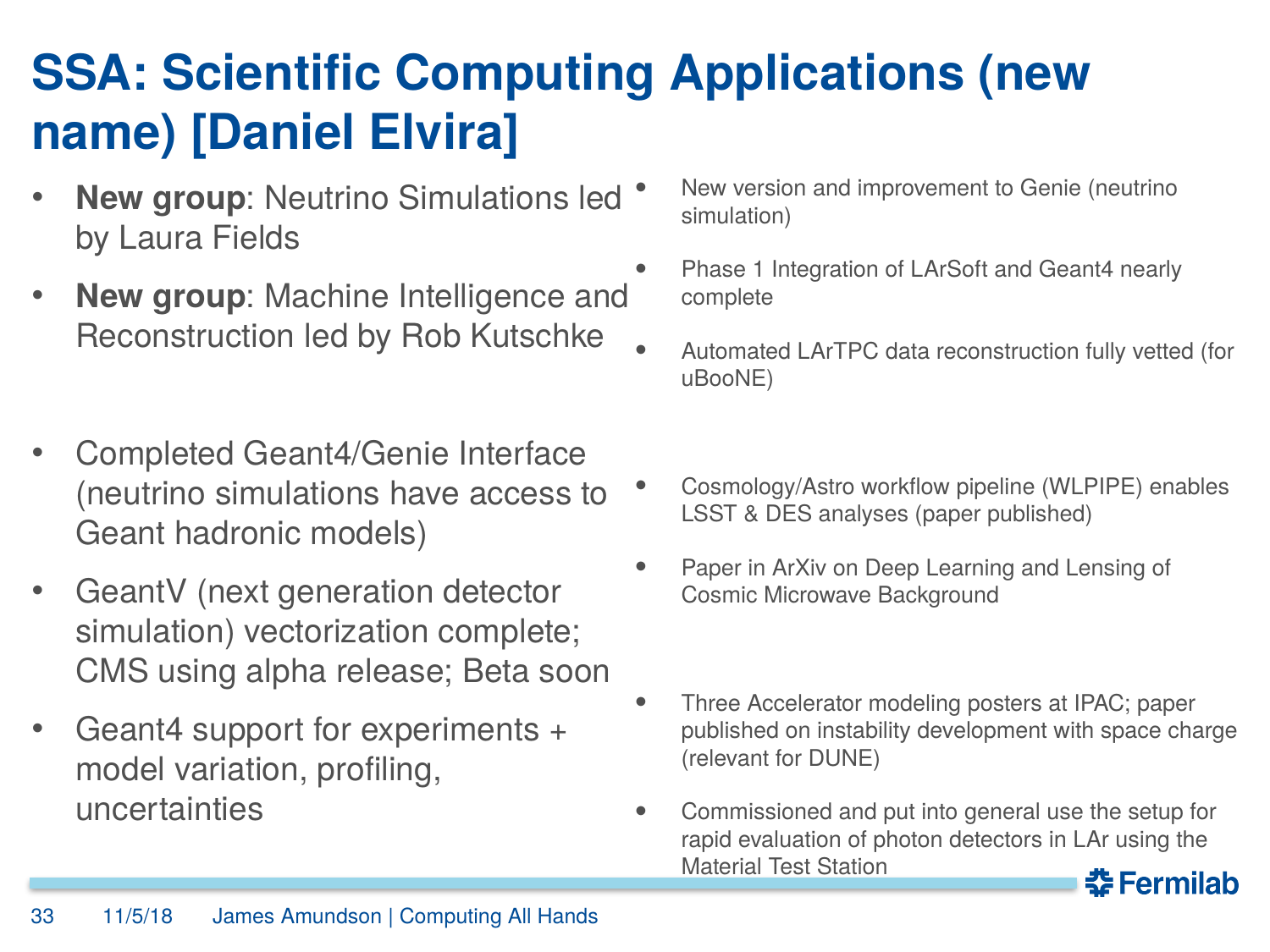

# SSA: Scientific Computing Applications (new name) [Daniel Elvira]

New version and improvement to Genie (neutrino simulation)
Phase 1 Integration of LArSoft and Geant4 nearly complete
Automated LArTPC data reconstruction fully vetted (for uBooNE)

Cosmology/Astro workflow pipeline (WLPIPE) enables LSST & DES analyses (paper published)
Paper in ArXiv on Deep Learning and Lensing of Cosmic Microwave Background

Three Accelerator modeling posters at IPAC; paper published on instability development with space charge (relevant for DUNE)
Commissioned and put into general use the setup for rapid evaluation of photon detectors in LAr using the Material Test Station
New group: Neutrino Simulations led by Laura Fields
New group: Machine Intelligence and Reconstruction led by Rob Kutschke

Completed Geant4/Genie Interface (neutrino simulations have access to Geant hadronic models)
GeantV (next generation detector simulation) vectorization complete; CMS using alpha release; Beta soon
Geant4 support for experiments + model variation, profiling, uncertainties

33
11/5/18
James Amundson | Computing All Hands